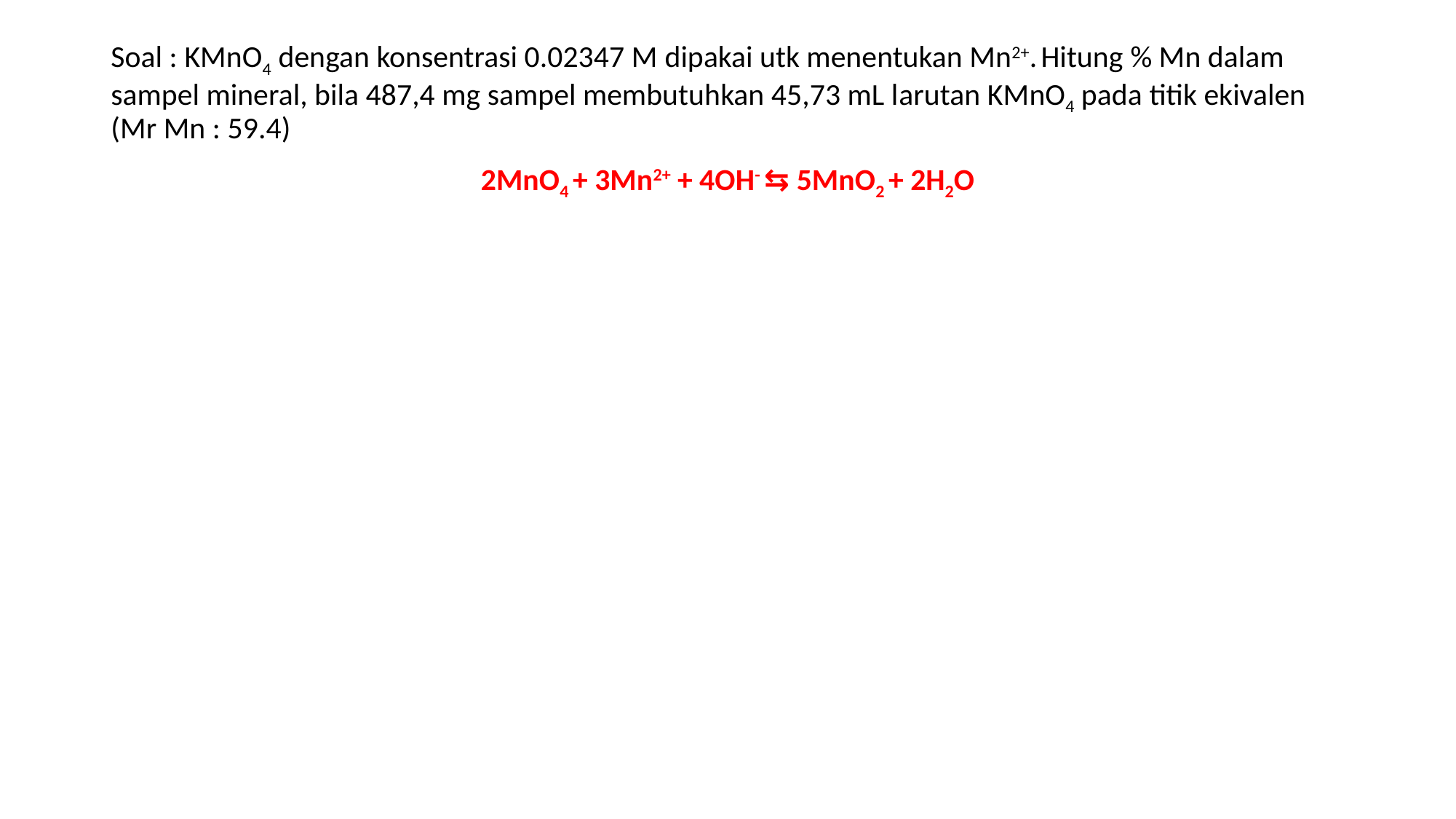

Soal : KMnO4 dengan konsentrasi 0.02347 M dipakai utk menentukan Mn2+. Hitung % Mn dalam sampel mineral, bila 487,4 mg sampel membutuhkan 45,73 mL larutan KMnO4 pada titik ekivalen (Mr Mn : 59.4)
2MnO4 + 3Mn2+ + 4OH- ⇆ 5MnO2 + 2H2O